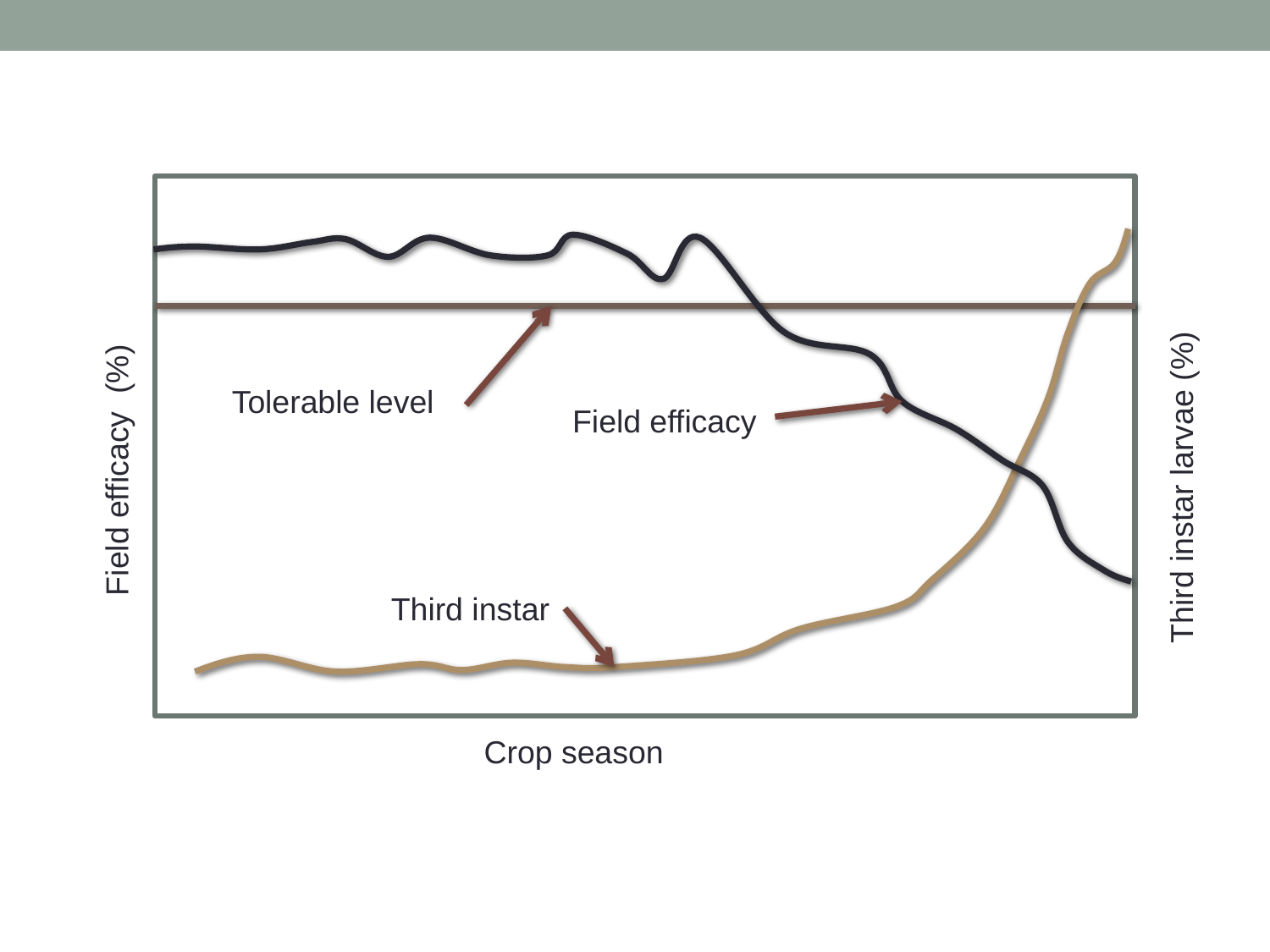

Field efficacy
Field efficacy  (%)
Third instar larvae (%)
Third instar
Crop season
Tolerable level